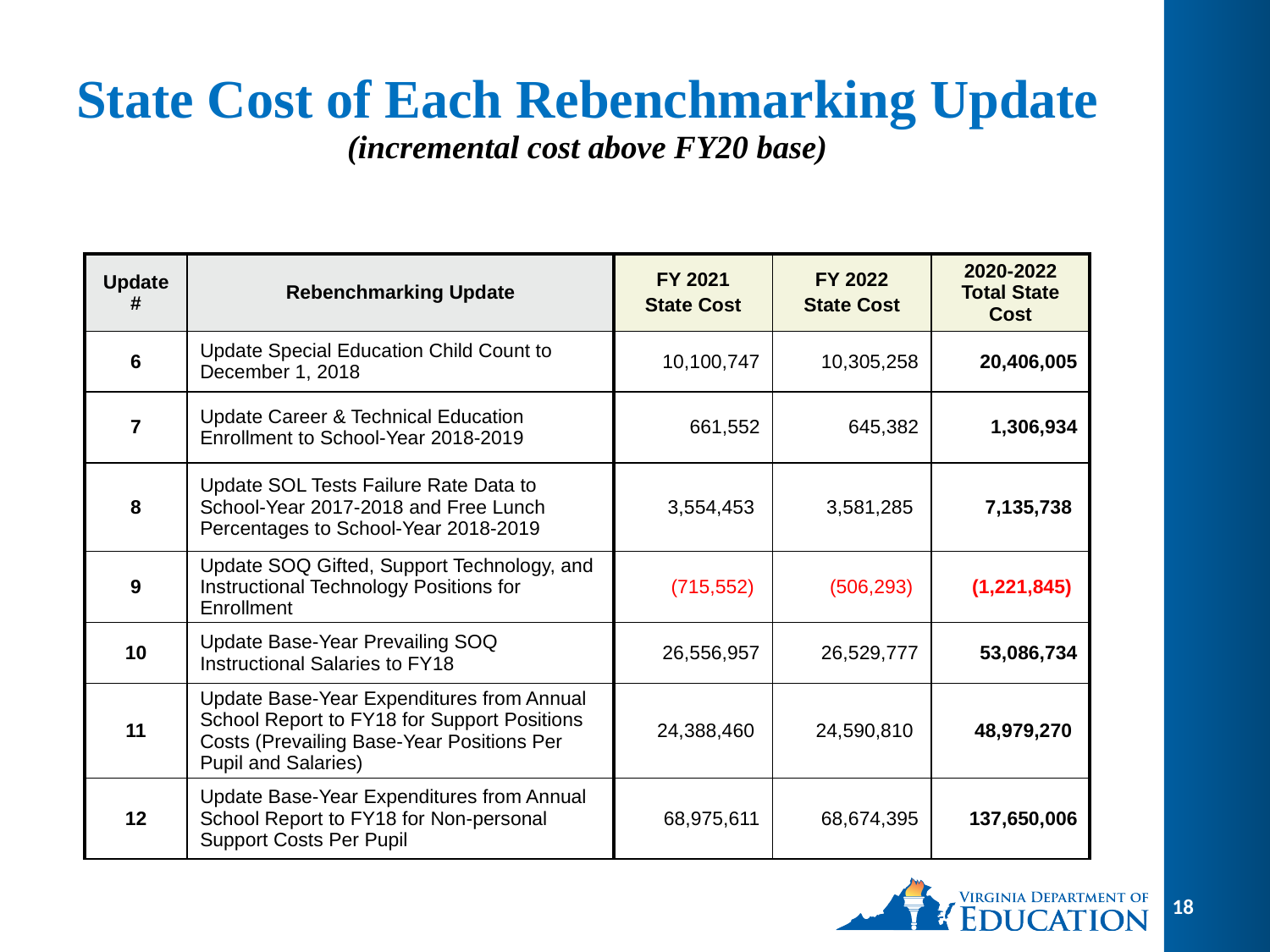

# State Cost of Each Rebenchmarking Update (incremental cost above FY20 base)
| Update # | Rebenchmarking Update | FY 2021 State Cost | FY 2022 State Cost | 2020-2022 Total State Cost |
| --- | --- | --- | --- | --- |
| 6 | Update Special Education Child Count to December 1, 2018 | 10,100,747 | 10,305,258 | 20,406,005 |
| 7 | Update Career & Technical Education Enrollment to School-Year 2018-2019 | 661,552 | 645,382 | 1,306,934 |
| 8 | Update SOL Tests Failure Rate Data to School-Year 2017-2018 and Free Lunch Percentages to School-Year 2018-2019 | 3,554,453 | 3,581,285 | 7,135,738 |
| 9 | Update SOQ Gifted, Support Technology, and Instructional Technology Positions for Enrollment | (715,552) | (506,293) | (1,221,845) |
| 10 | Update Base-Year Prevailing SOQ Instructional Salaries to FY18 | 26,556,957 | 26,529,777 | 53,086,734 |
| 11 | Update Base-Year Expenditures from Annual School Report to FY18 for Support Positions Costs (Prevailing Base-Year Positions Per Pupil and Salaries) | 24,388,460 | 24,590,810 | 48,979,270 |
| 12 | Update Base-Year Expenditures from Annual School Report to FY18 for Non-personal Support Costs Per Pupil | 68,975,611 | 68,674,395 | 137,650,006 |
18